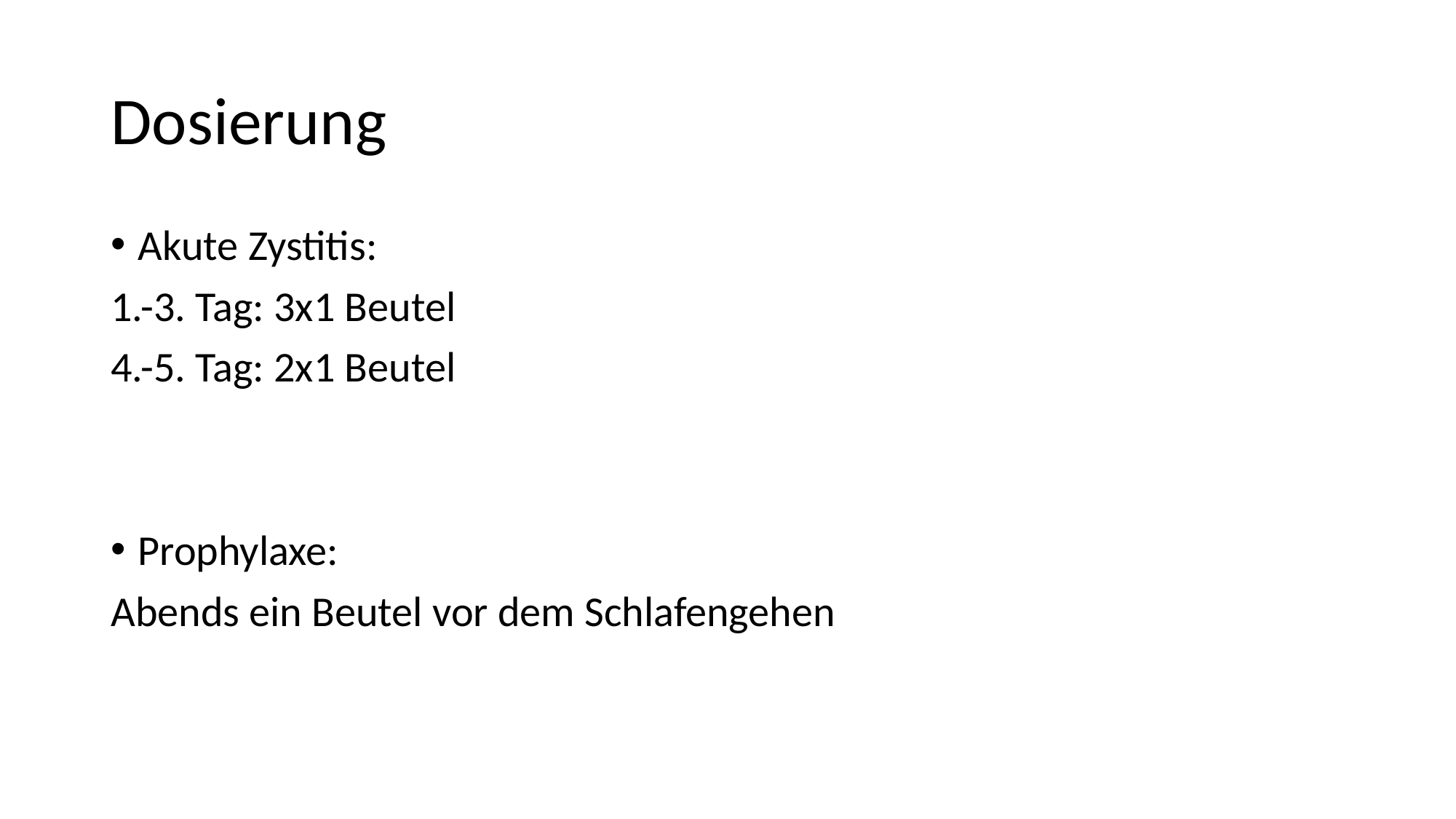

# Dosierung
Akute Zystitis:
1.-3. Tag: 3x1 Beutel
4.-5. Tag: 2x1 Beutel

Prophylaxe:
Abends ein Beutel vor dem Schlafengehen